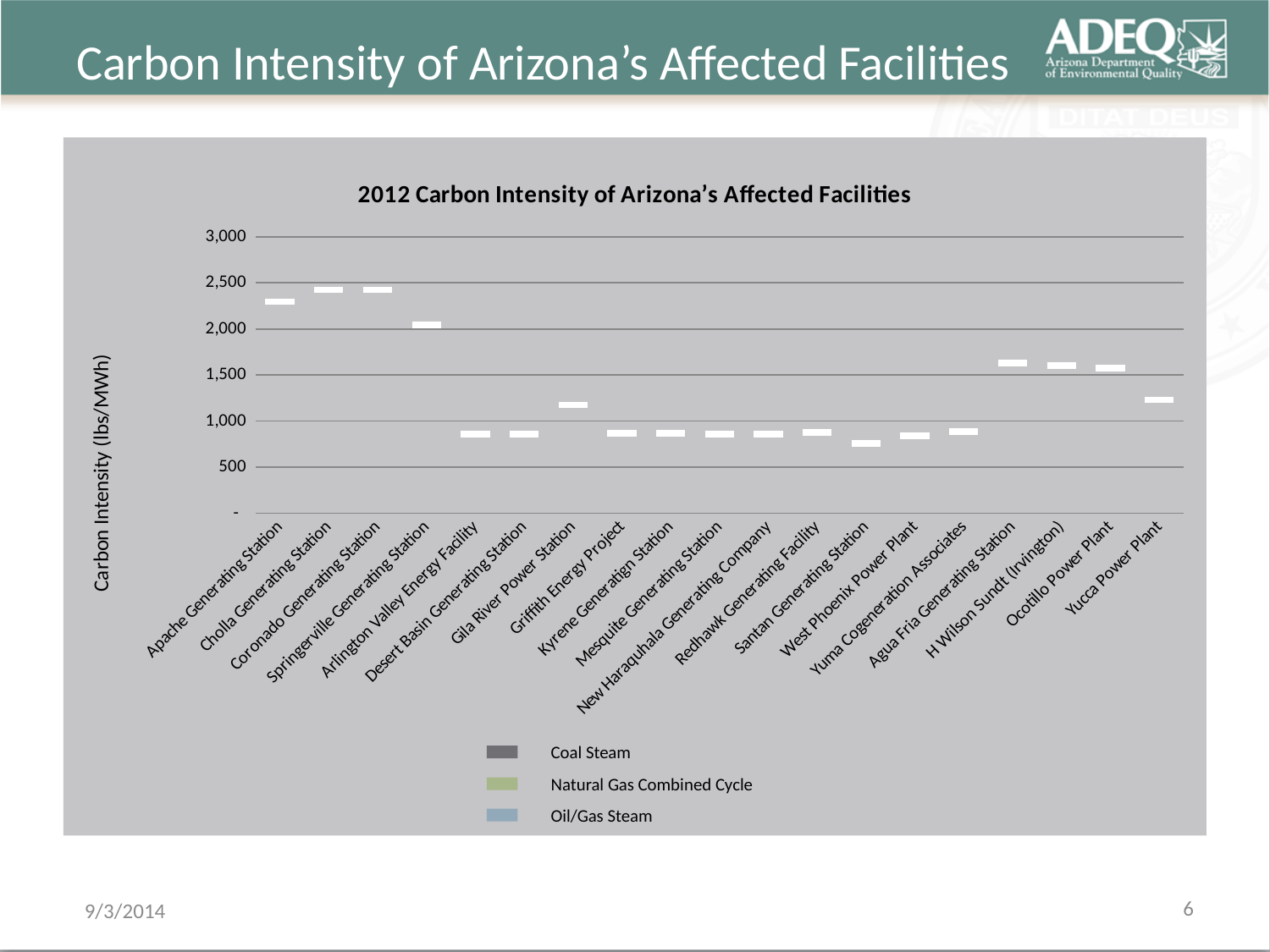

# Carbon Intensity of Arizona’s Affected Facilities

### Chart: 2012 Carbon Intensity of Arizona’s Affected Facilities

| Category | Carbon Intensity (lbs/MWh) |
|---|---|
| Apache Generating Station | 2297.0 |
| Cholla Generating Station | 2425.0 |
| Coronado Generating Station | 2425.0 |
| Springerville Generating Station | 2046.0 |
| Arlington Valley Energy Facility | 862.0 |
| Desert Basin Generating Station | 862.0 |
| Gila River Power Station | 1177.0 |
| Griffith Energy Project | 869.0 |
| Kyrene Generatign Station | 870.0 |
| Mesquite Generating Station | 862.0 |
| New Haraquhala Generating Company | 857.0 |
| Redhawk Generating Facility | 876.0 |
| Santan Generating Station | 758.0 |
| West Phoenix Power Plant | 839.0 |
| Yuma Cogeneration Associates | 890.0 |
| Agua Fria Generating Station | 1630.0 |
| H Wilson Sundt (Irvington) | 1604.0 |
| Ocotillo Power Plant | 1575.0 |
| Yucca Power Plant | 1231.0 |
Coal Steam
Natural Gas Combined Cycle
Oil/Gas Steam

6
9/3/2014